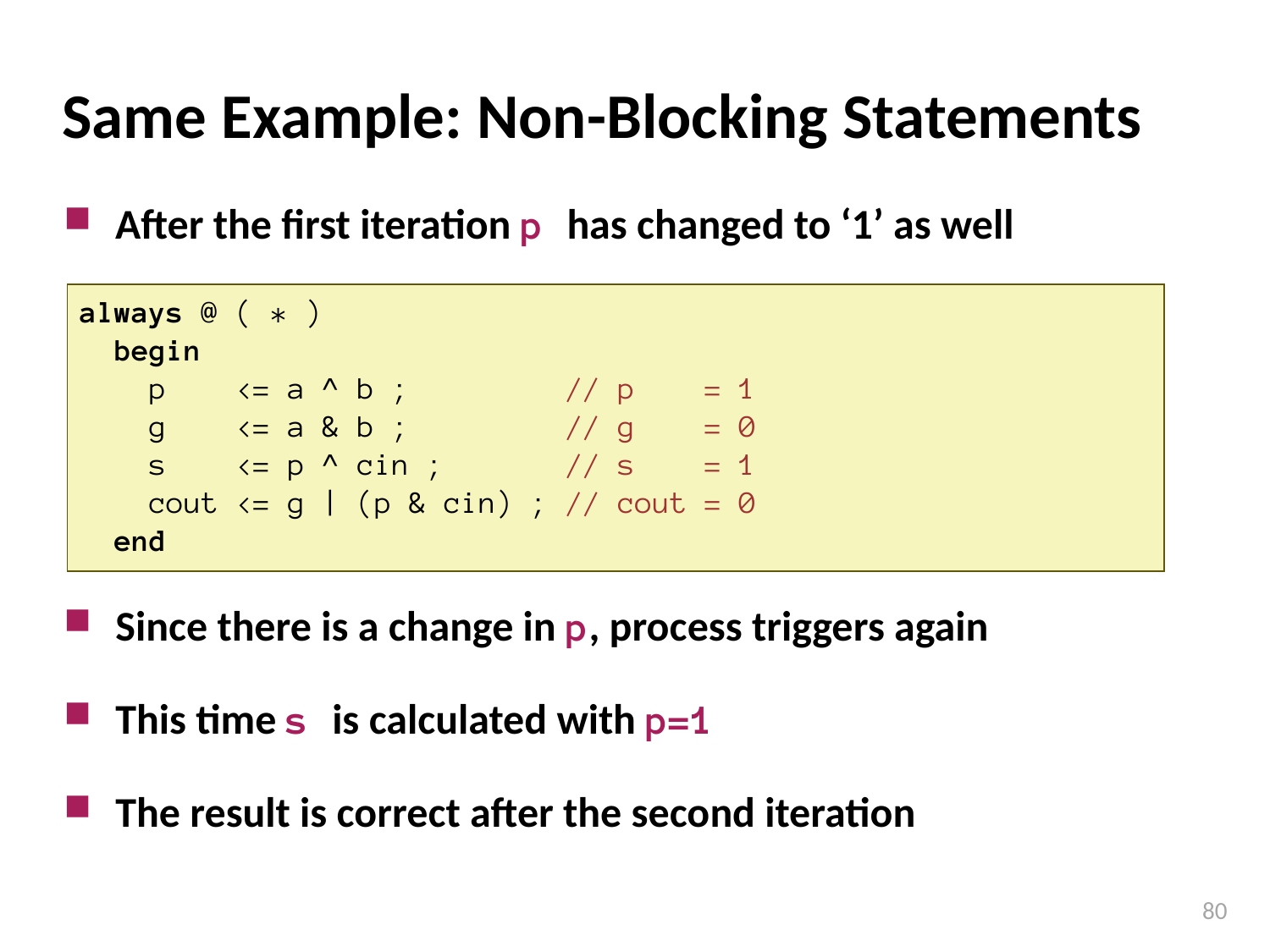

# Same Example: Non-Blocking Statements
After the first iteration p has changed to ‘1’ as well
always @ ( * )
  begin
    p    <= a ^ b ;         // p    = 1
    g    <= a & b ;         // g    = 0
    s    <= p ^ cin ;       // s    = 1
    cout <= g | (p & cin) ; // cout = 0
  end
Since there is a change in p, process triggers again
This time s is calculated with p=1
The result is correct after the second iteration